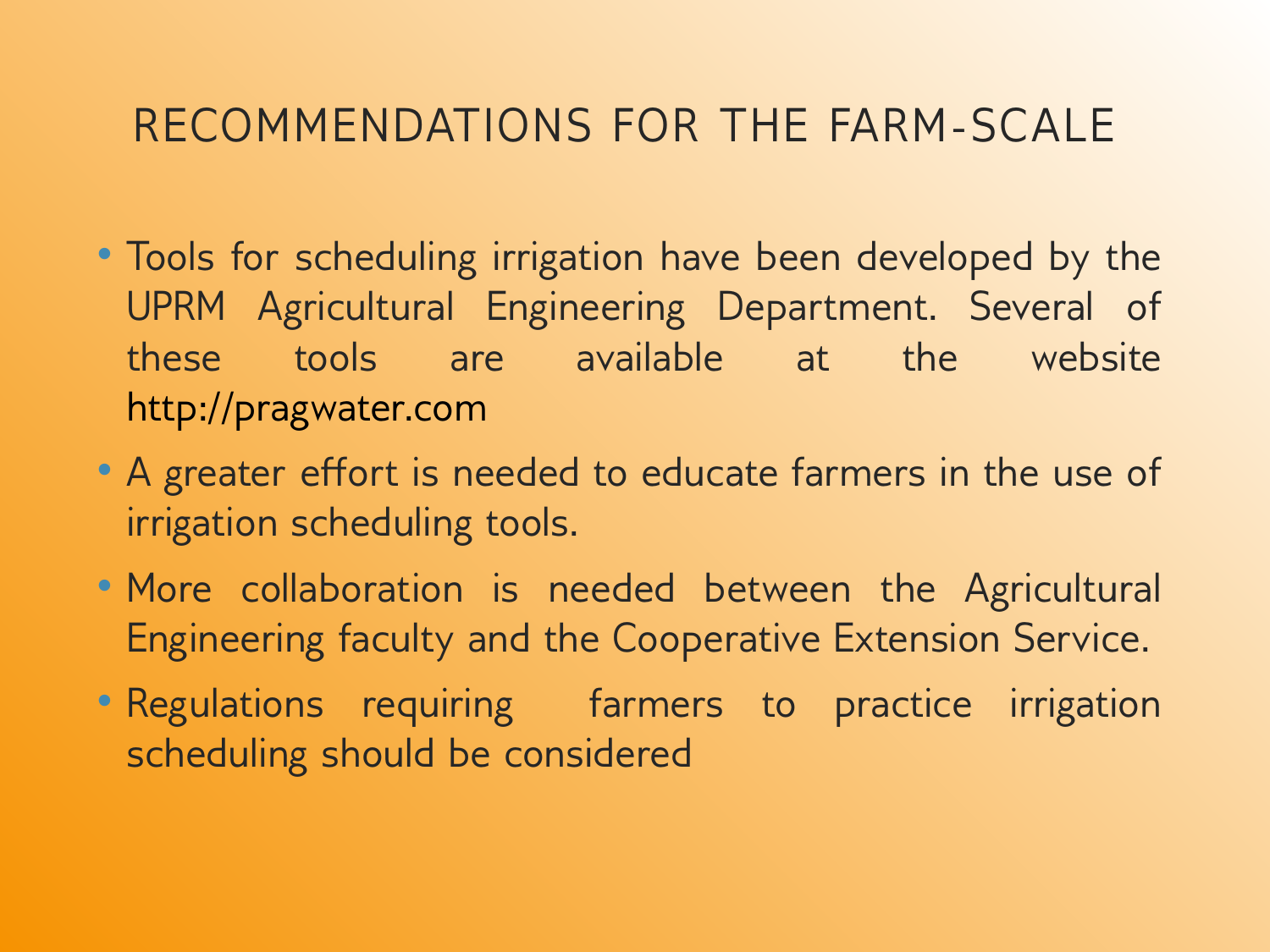

# Recommendations for the Farm-scale
Tools for scheduling irrigation have been developed by the UPRM Agricultural Engineering Department. Several of these tools are available at the website http://pragwater.com
A greater effort is needed to educate farmers in the use of irrigation scheduling tools.
More collaboration is needed between the Agricultural Engineering faculty and the Cooperative Extension Service.
Regulations requiring  farmers to practice irrigation scheduling should be considered